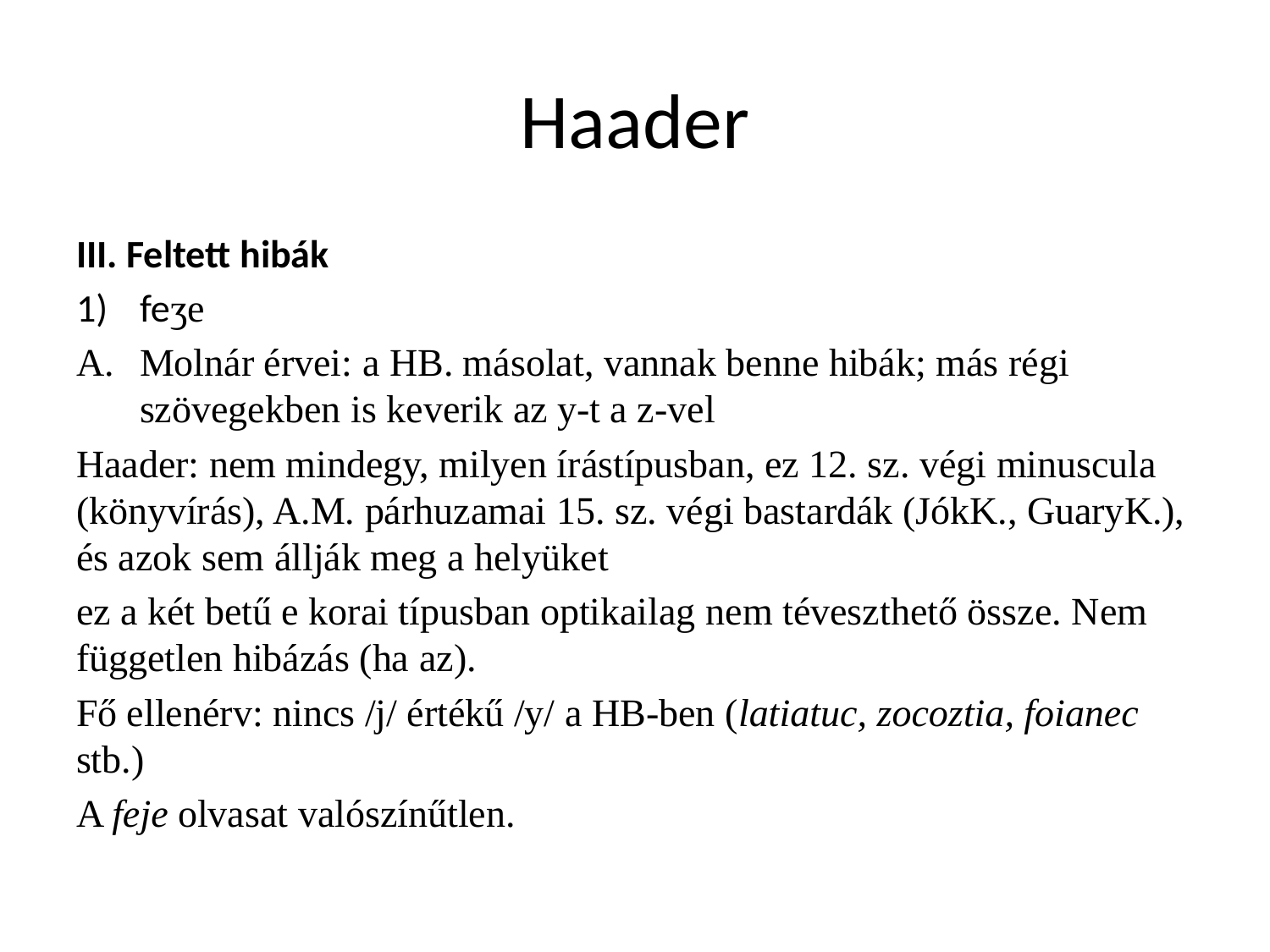

# Haader
III. Feltett hibák
feʒe
Molnár érvei: a HB. másolat, vannak benne hibák; más régi szövegekben is keverik az y-t a z-vel
Haader: nem mindegy, milyen írástípusban, ez 12. sz. végi minuscula (könyvírás), A.M. párhuzamai 15. sz. végi bastardák (JókK., GuaryK.), és azok sem állják meg a helyüket
ez a két betű e korai típusban optikailag nem téveszthető össze. Nem független hibázás (ha az).
Fő ellenérv: nincs /j/ értékű /y/ a HB-ben (latiatuc, zocoztia, foianec stb.)
A feje olvasat valószínűtlen.